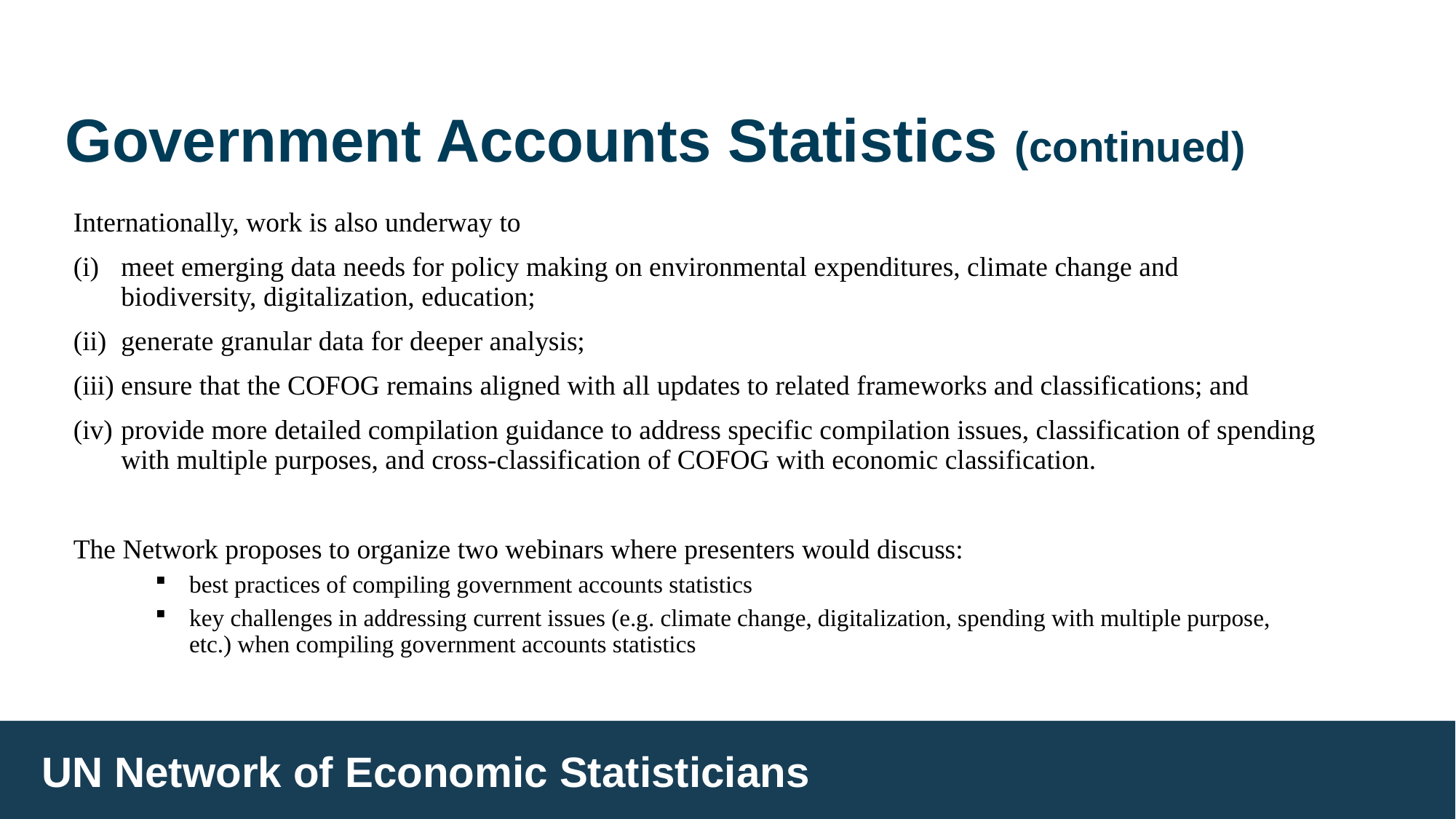

# Government Accounts Statistics (continued)
Internationally, work is also underway to
meet emerging data needs for policy making on environmental expenditures, climate change and biodiversity, digitalization, education;
generate granular data for deeper analysis;
ensure that the COFOG remains aligned with all updates to related frameworks and classifications; and
provide more detailed compilation guidance to address specific compilation issues, classification of spending with multiple purposes, and cross-classification of COFOG with economic classification.

The Network proposes to organize two webinars where presenters would discuss:
best practices of compiling government accounts statistics
key challenges in addressing current issues (e.g. climate change, digitalization, spending with multiple purpose, etc.) when compiling government accounts statistics
UN Network of Economic Statisticians